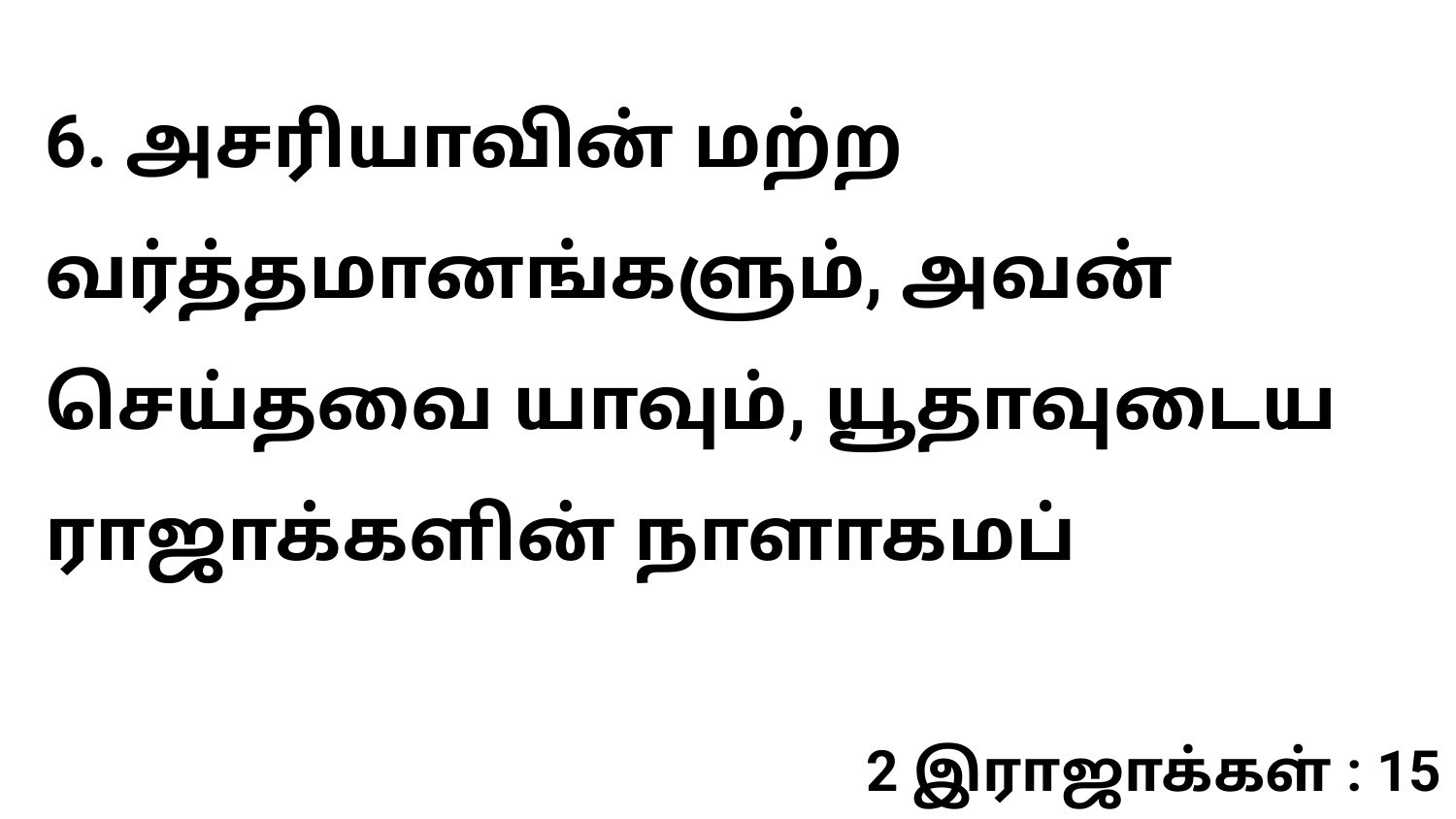

6. அசரியாவின் மற்ற வர்த்தமானங்களும், அவன் செய்தவை யாவும், யூதாவுடைய ராஜாக்களின் நாளாகமப்
2 இராஜாக்கள் : 15